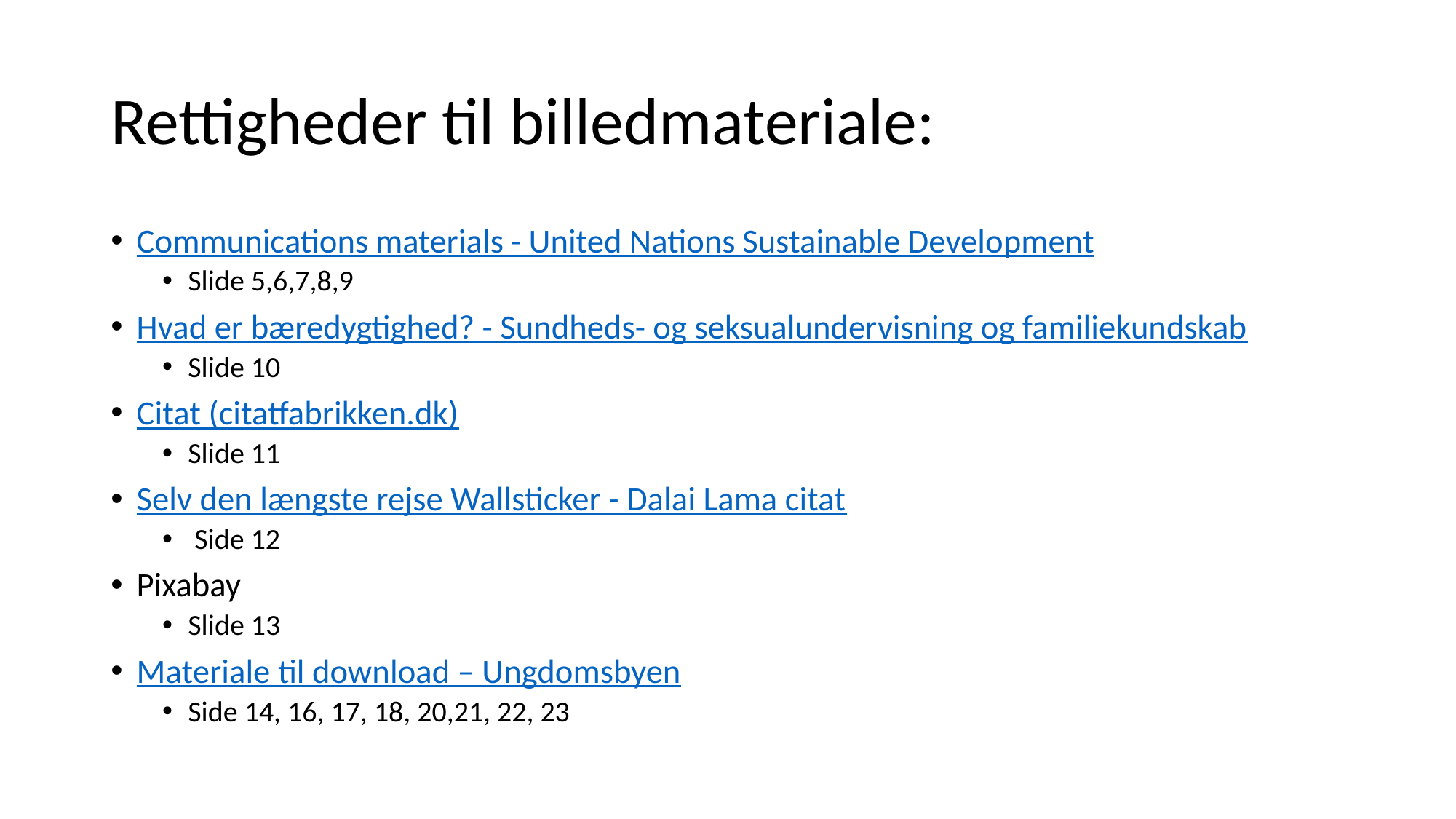

# Rettigheder til billedmateriale:
Communications materials - United Nations Sustainable Development
Slide 5,6,7,8,9
Hvad er bæredygtighed? - Sundheds- og seksualundervisning og familiekundskab
Slide 10
Citat (citatfabrikken.dk)
Slide 11
Selv den længste rejse Wallsticker - Dalai Lama citat
 Side 12
Pixabay
Slide 13
Materiale til download – Ungdomsbyen
Side 14, 16, 17, 18, 20,21, 22, 23